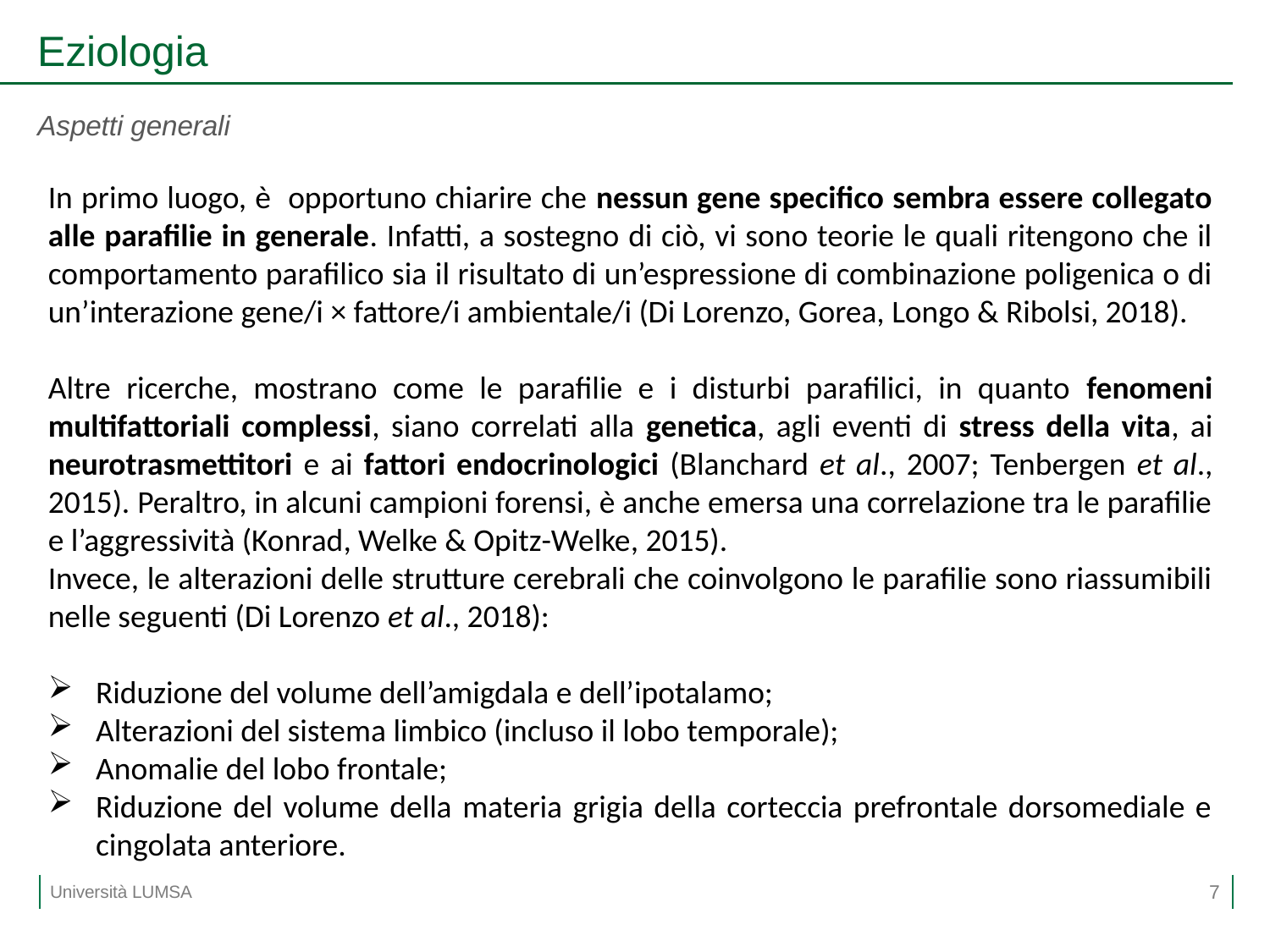

# Eziologia
Aspetti generali
In primo luogo, è  opportuno chiarire che nessun gene specifico sembra essere collegato alle parafilie in generale. Infatti, a sostegno di ciò, vi sono teorie le quali ritengono che il comportamento parafilico sia il risultato di un’espressione di combinazione poligenica o di un’interazione gene/i × fattore/i ambientale/i (Di Lorenzo, Gorea, Longo & Ribolsi, 2018).

Altre ricerche, mostrano come le parafilie e i disturbi parafilici, in quanto fenomeni multifattoriali complessi, siano correlati alla genetica, agli eventi di stress della vita, ai neurotrasmettitori e ai fattori endocrinologici (Blanchard et al., 2007; Tenbergen et al., 2015). Peraltro, in alcuni campioni forensi, è anche emersa una correlazione tra le parafilie e l’aggressività (Konrad, Welke & Opitz-Welke, 2015).
Invece, le alterazioni delle strutture cerebrali che coinvolgono le parafilie sono riassumibili nelle seguenti (Di Lorenzo et al., 2018):

Riduzione del volume dell’amigdala e dell’ipotalamo;
Alterazioni del sistema limbico (incluso il lobo temporale);
Anomalie del lobo frontale;
Riduzione del volume della materia grigia della corteccia prefrontale dorsomediale e cingolata anteriore.

7
Università LUMSA